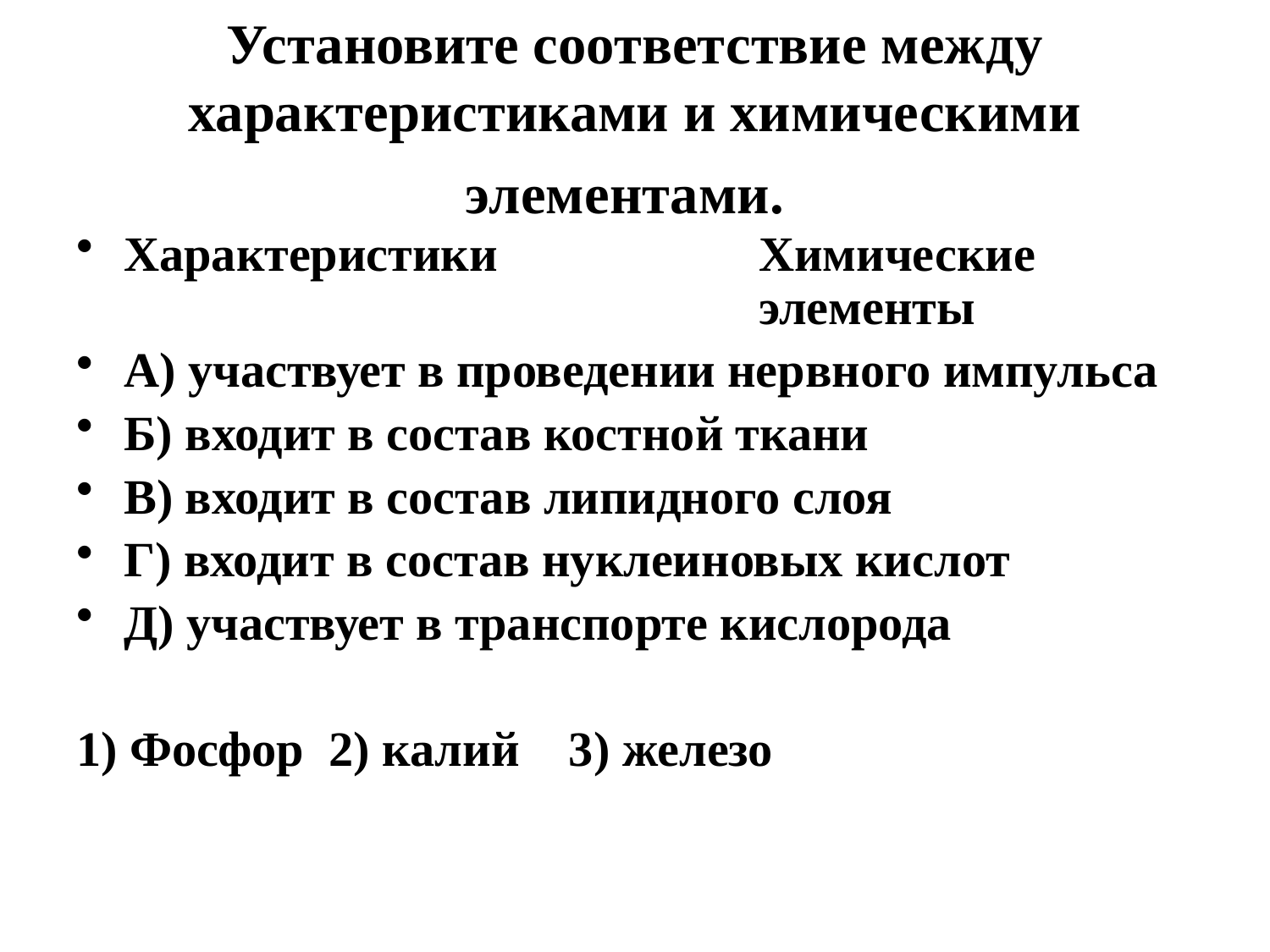

# Установите соответствие между характеристиками и химическими элементами.
Характеристики 		Химические 						элементы
А) участвует в проведении нервного импульса
Б) входит в состав костной ткани
В) входит в состав липидного слоя
Г) входит в состав нуклеиновых кислот
Д) участвует в транспорте кислорода

1) Фосфор  2) калий    3) железо